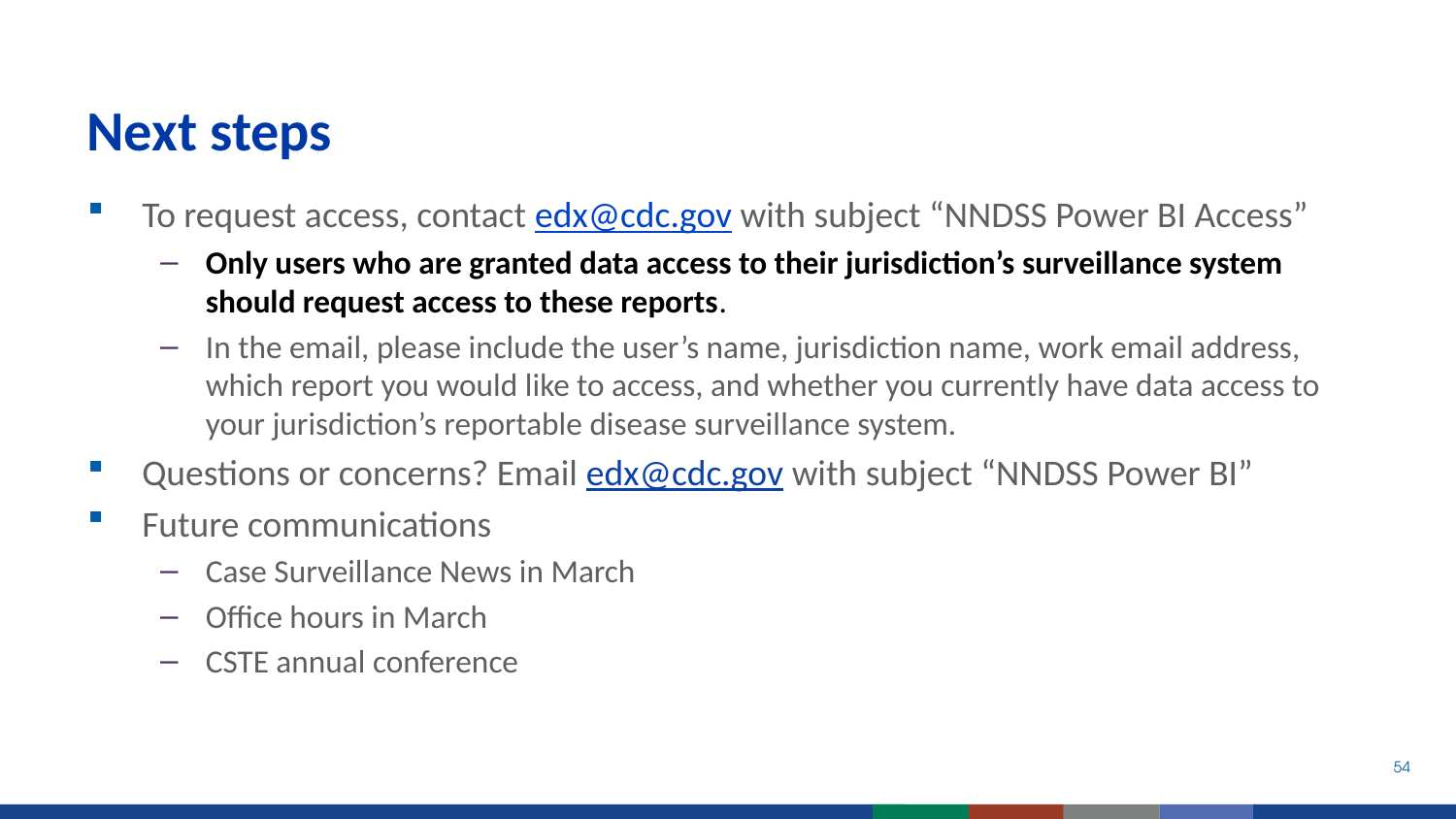

# Next steps
To request access, contact edx@cdc.gov with subject “NNDSS Power BI Access”
Only users who are granted data access to their jurisdiction’s surveillance system should request access to these reports.
In the email, please include the user’s name, jurisdiction name, work email address, which report you would like to access, and whether you currently have data access to your jurisdiction’s reportable disease surveillance system.
Questions or concerns? Email edx@cdc.gov with subject “NNDSS Power BI”
Future communications
Case Surveillance News in March
Office hours in March
CSTE annual conference
54